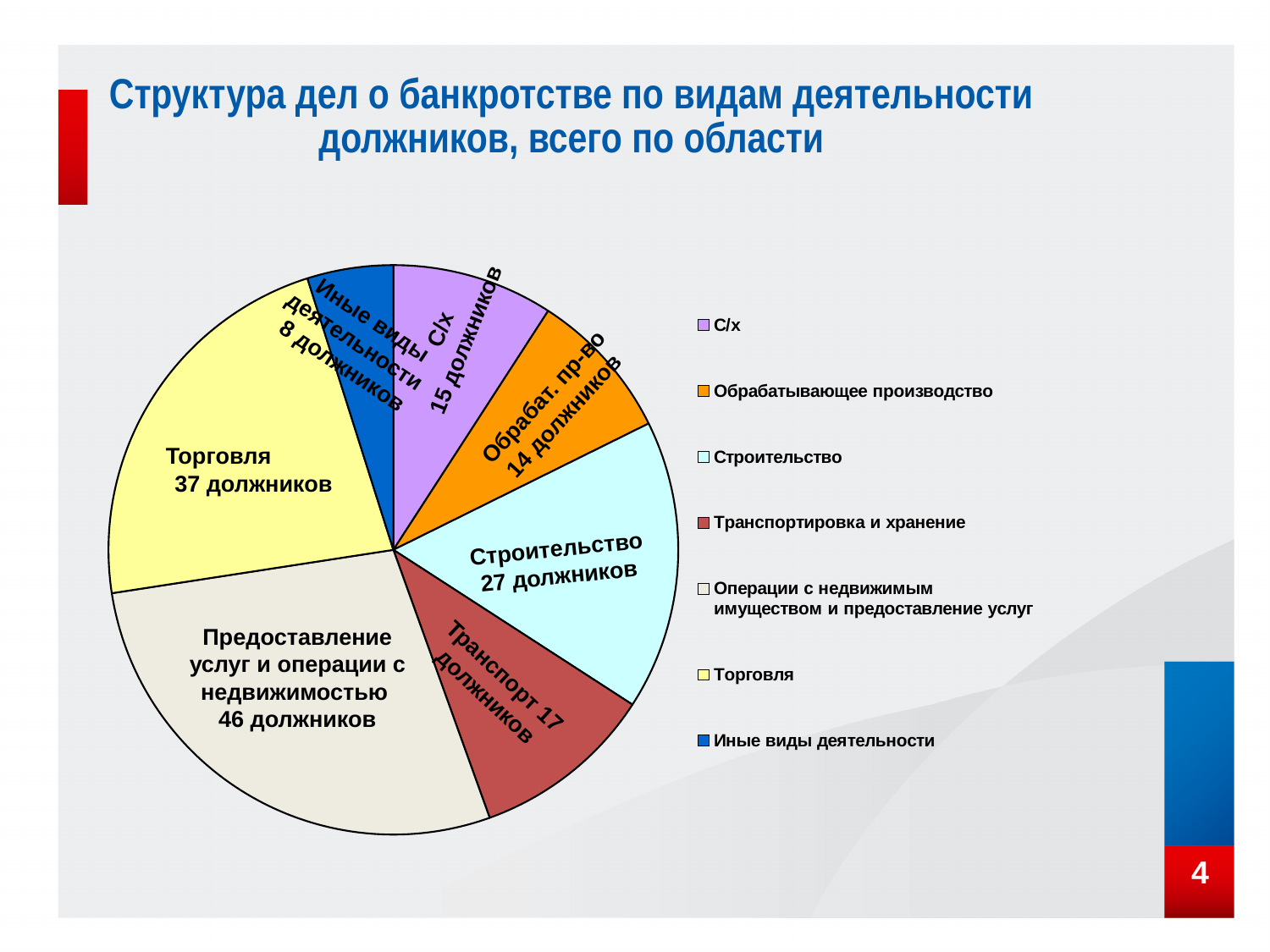

Структура дел о банкротстве по видам деятельности должников, всего по области

### Chart

| Category | Восток |
|---|---|
| С/х | 15.0 |
| Обрабатывающее производство | 14.0 |
| Строительство | 27.0 |
| Транспортировка и хранение | 17.0 |
| Операции с недвижимым имуществом и предоставление услуг | 46.0 |
| Торговля | 37.0 |
| Иные виды деятельности | 8.0 |
Иные виды деятельности
8 должников
С/х
15 должников
Обрабат. пр-во
14 должников
Торговля
37 должников
Строительство
27 должников
Предоставление услуг и операции с недвижимостью
46 должников
Транспорт 17 должников
4